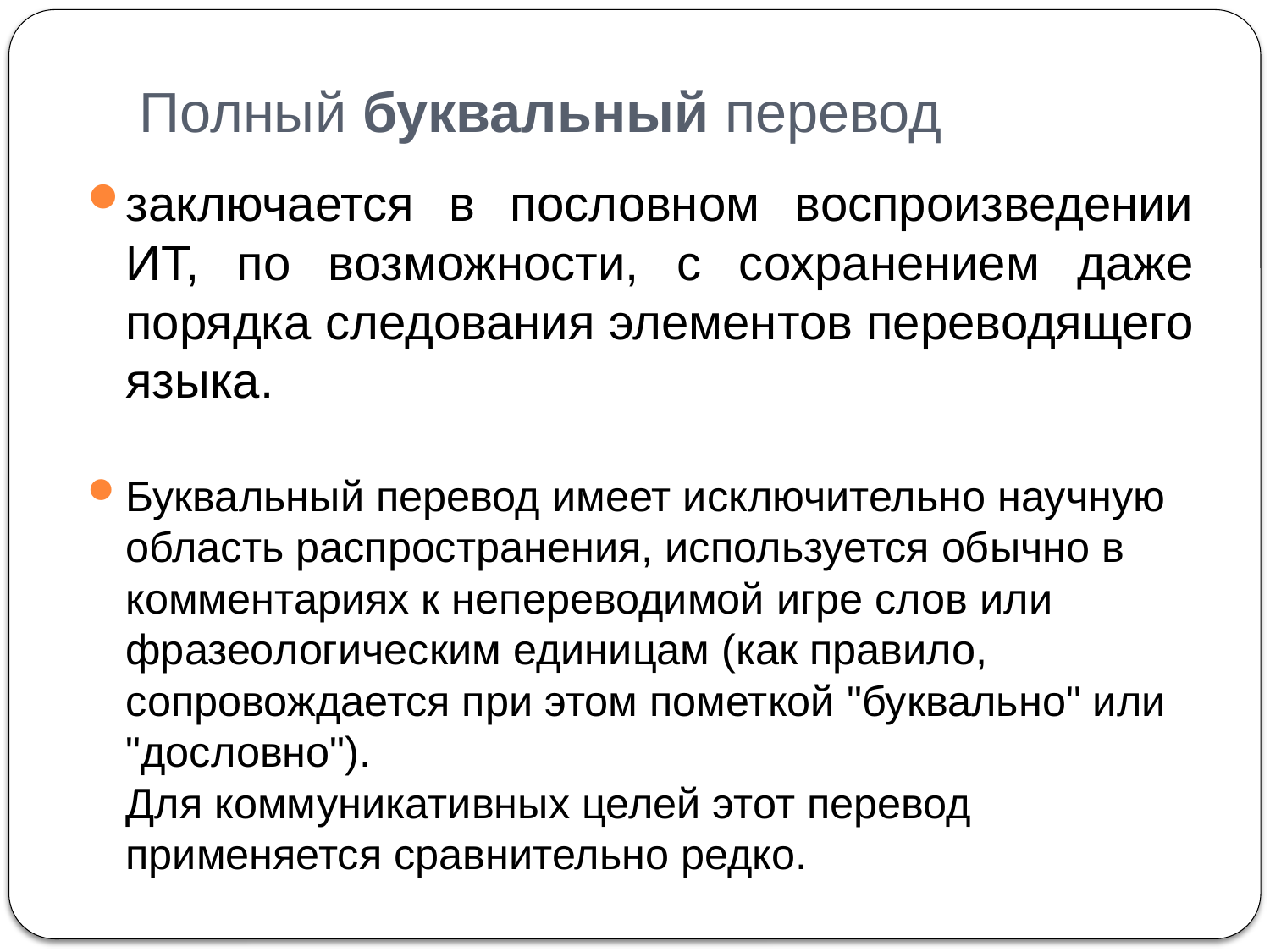

# Полный буквальный перевод
заключается в пословном воспроизведении ИТ, по возможности, с сохранением даже порядка следования элементов переводящего языка.
Буквальный перевод имеет исключительно научную область распространения, используется обычно в комментариях к непереводимой игре слов или
фразеологическим единицам (как правило, сопровождается при этом пометкой "буквально" или "дословно").
Для коммуникативных целей этот перевод применяется сравнительно редко.